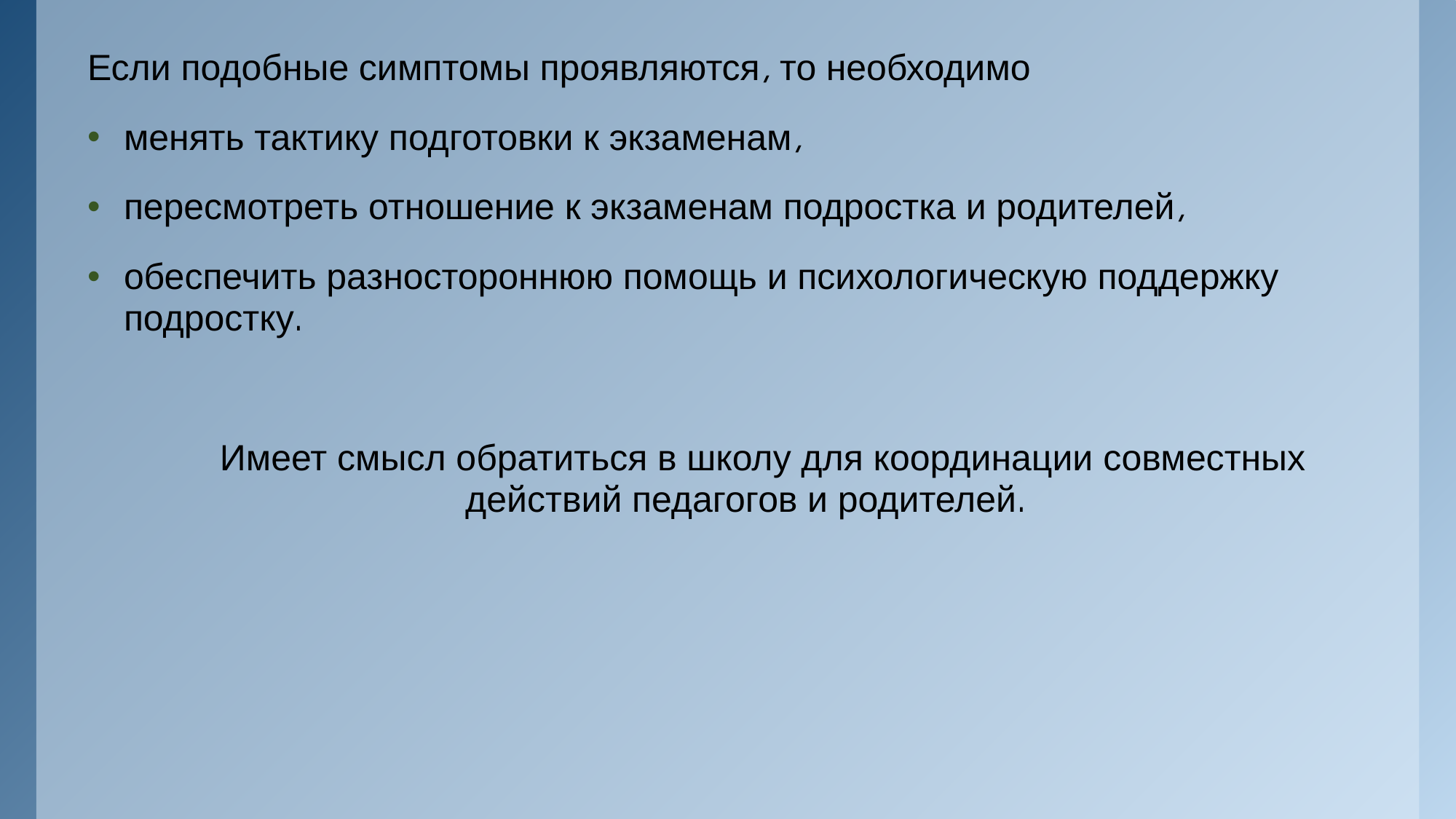

Если подобные симптомы проявляются, то необходимо
менять тактику подготовки к экзаменам,
пересмотреть отношение к экзаменам подростка и родителей,
обеспечить разностороннюю помощь и психологическую поддержку подростку.

       Имеет смысл обратиться в школу для координации совместных действий педагогов и родителей.